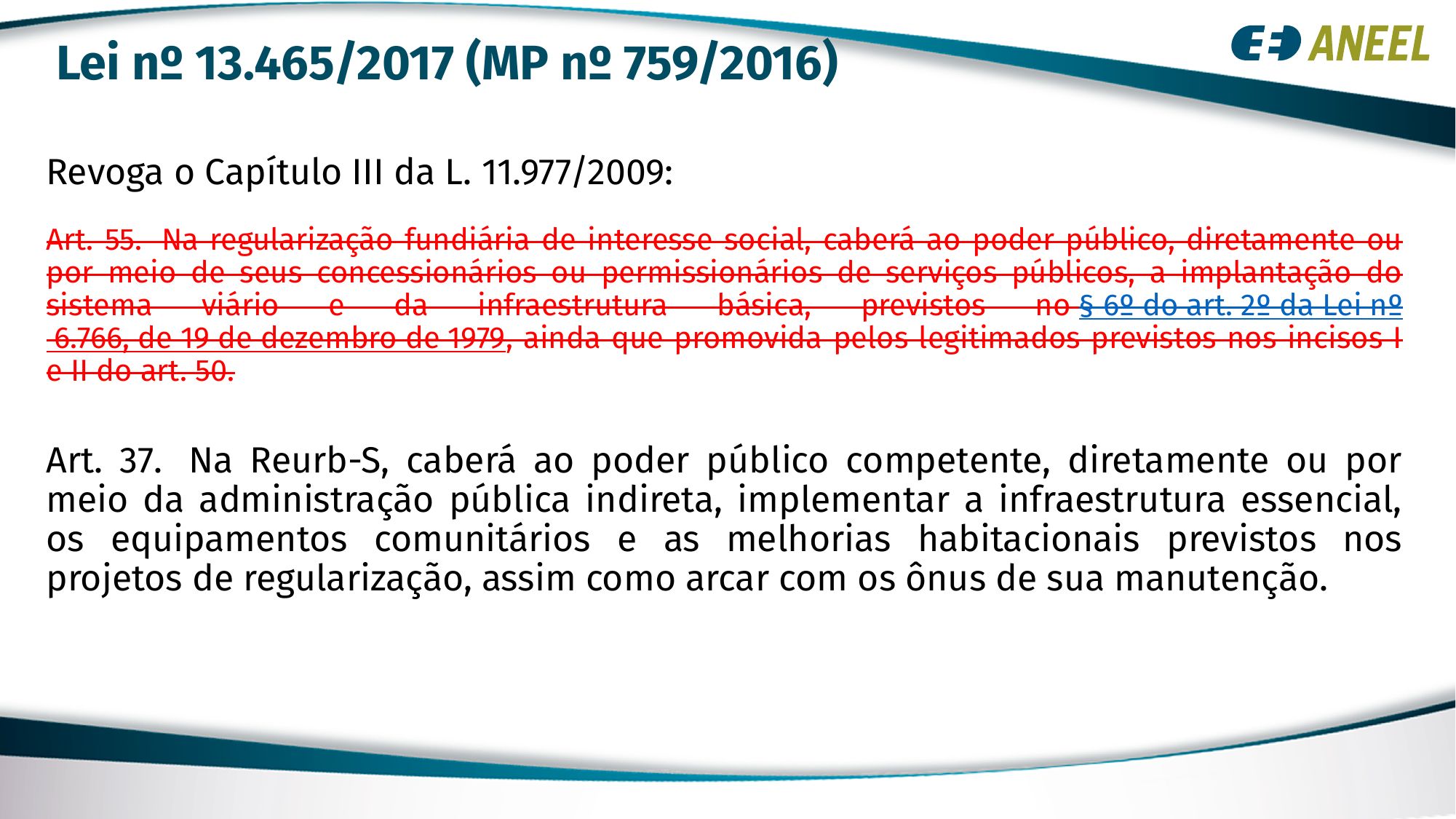

# Lei nº 13.465/2017 (MP nº 759/2016)
Revoga o Capítulo III da L. 11.977/2009:

Art. 55.  Na regularização fundiária de interesse social, caberá ao poder público, diretamente ou por meio de seus concessionários ou permissionários de serviços públicos, a implantação do sistema viário e da infraestrutura básica, previstos no § 6º do art. 2º da Lei nº 6.766, de 19 de dezembro de 1979, ainda que promovida pelos legitimados previstos nos incisos I e II do art. 50.

Art. 37.  Na Reurb-S, caberá ao poder público competente, diretamente ou por meio da administração pública indireta, implementar a infraestrutura essencial, os equipamentos comunitários e as melhorias habitacionais previstos nos projetos de regularização, assim como arcar com os ônus de sua manutenção.